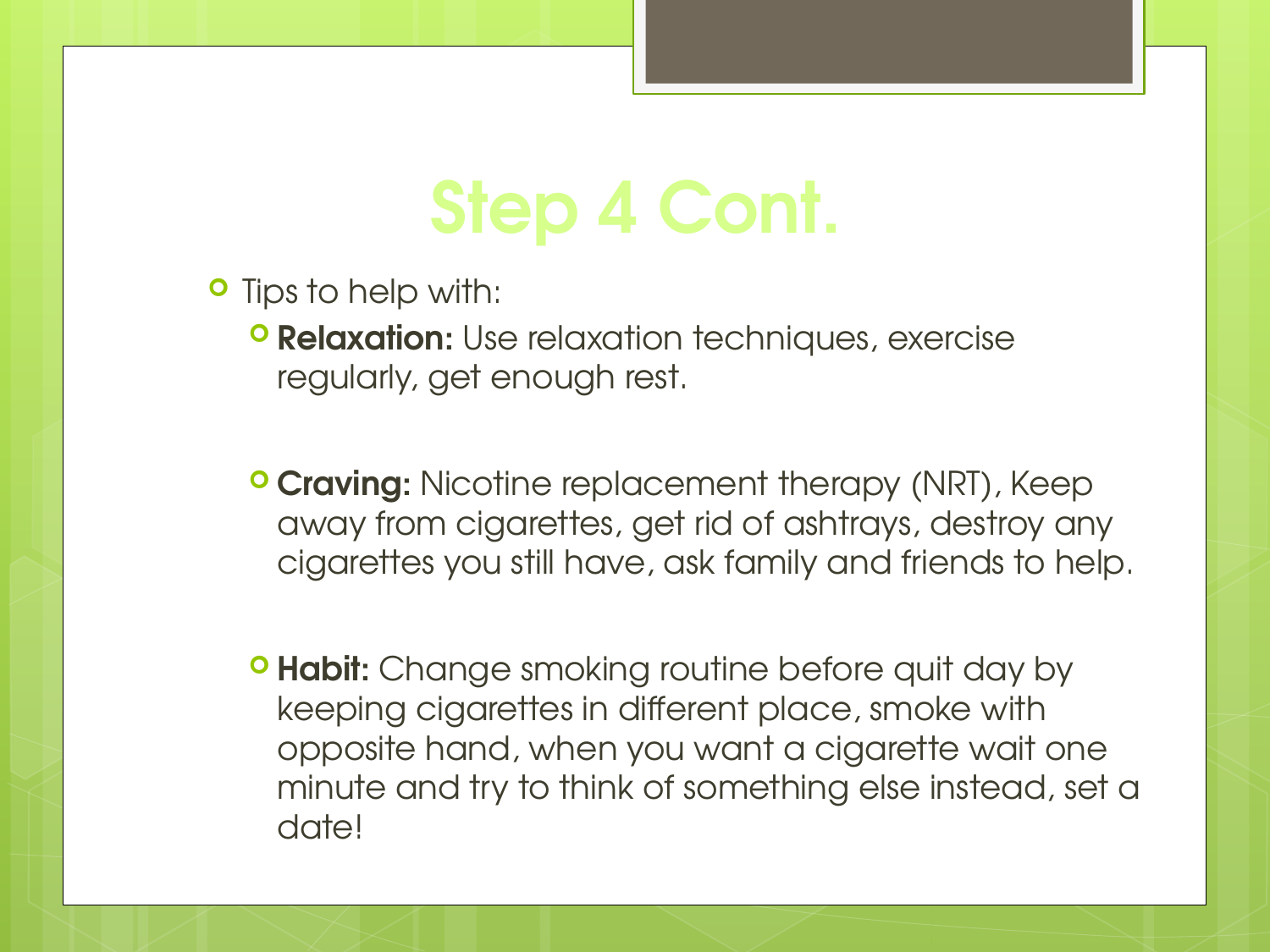

# Step 4 Cont.
Tips to help with:
Relaxation: Use relaxation techniques, exercise regularly, get enough rest.

Craving: Nicotine replacement therapy (NRT), Keep away from cigarettes, get rid of ashtrays, destroy any cigarettes you still have, ask family and friends to help.

Habit: Change smoking routine before quit day by keeping cigarettes in different place, smoke with opposite hand, when you want a cigarette wait one minute and try to think of something else instead, set a date!